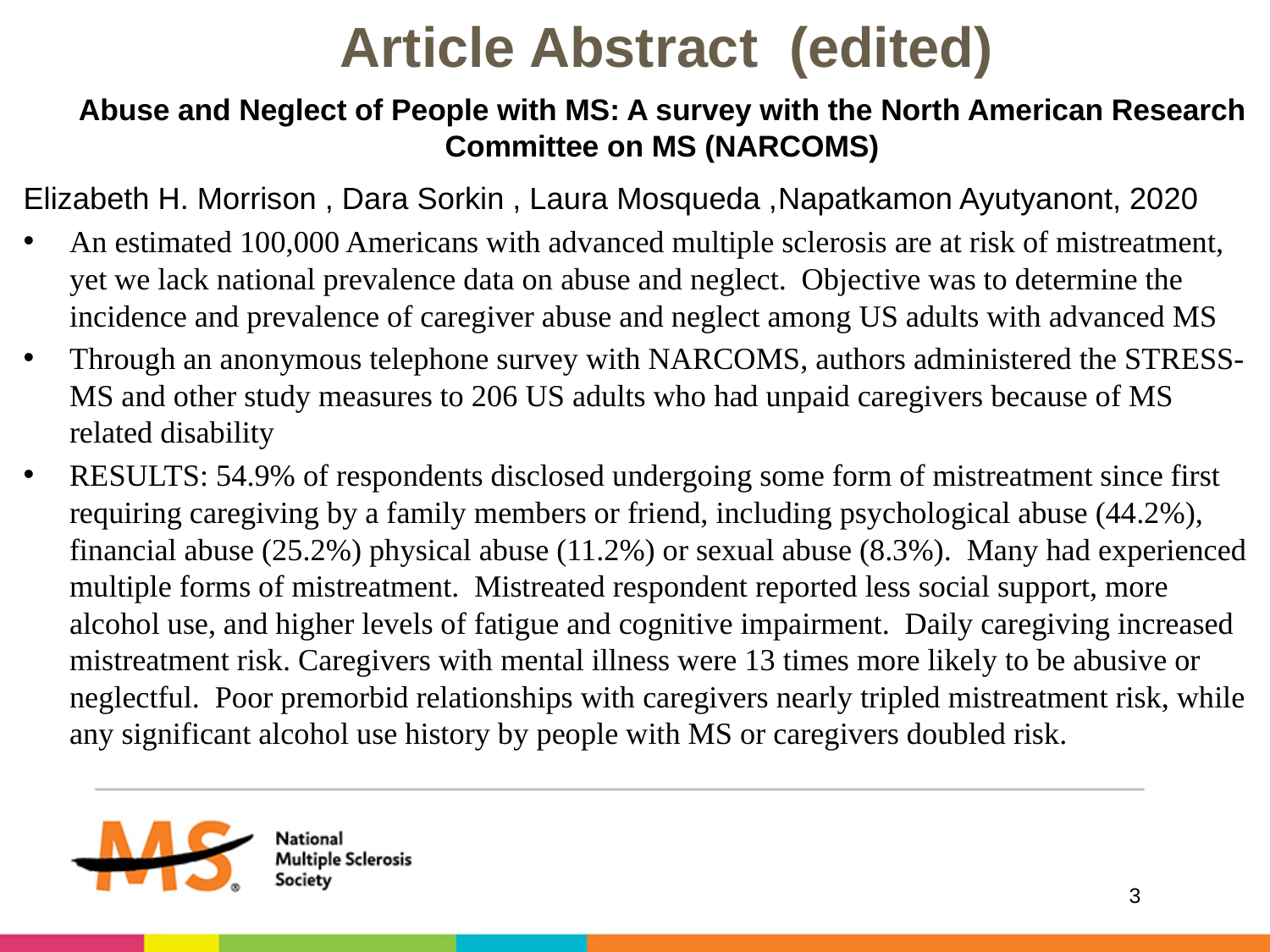

# Article Abstract  (edited)
Abuse and Neglect of People with MS: A survey with the North American Research Committee on MS (NARCOMS)
Elizabeth H. Morrison , Dara Sorkin , Laura Mosqueda ,Napatkamon Ayutyanont, 2020
An estimated 100,000 Americans with advanced multiple sclerosis are at risk of mistreatment, yet we lack national prevalence data on abuse and neglect.  Objective was to determine the incidence and prevalence of caregiver abuse and neglect among US adults with advanced MS
Through an anonymous telephone survey with NARCOMS, authors administered the STRESS-MS and other study measures to 206 US adults who had unpaid caregivers because of MS related disability
RESULTS: 54.9% of respondents disclosed undergoing some form of mistreatment since first requiring caregiving by a family members or friend, including psychological abuse (44.2%), financial abuse (25.2%) physical abuse (11.2%) or sexual abuse (8.3%).  Many had experienced multiple forms of mistreatment.  Mistreated respondent reported less social support, more alcohol use, and higher levels of fatigue and cognitive impairment.  Daily caregiving increased mistreatment risk. Caregivers with mental illness were 13 times more likely to be abusive or neglectful.  Poor premorbid relationships with caregivers nearly tripled mistreatment risk, while any significant alcohol use history by people with MS or caregivers doubled risk.
3